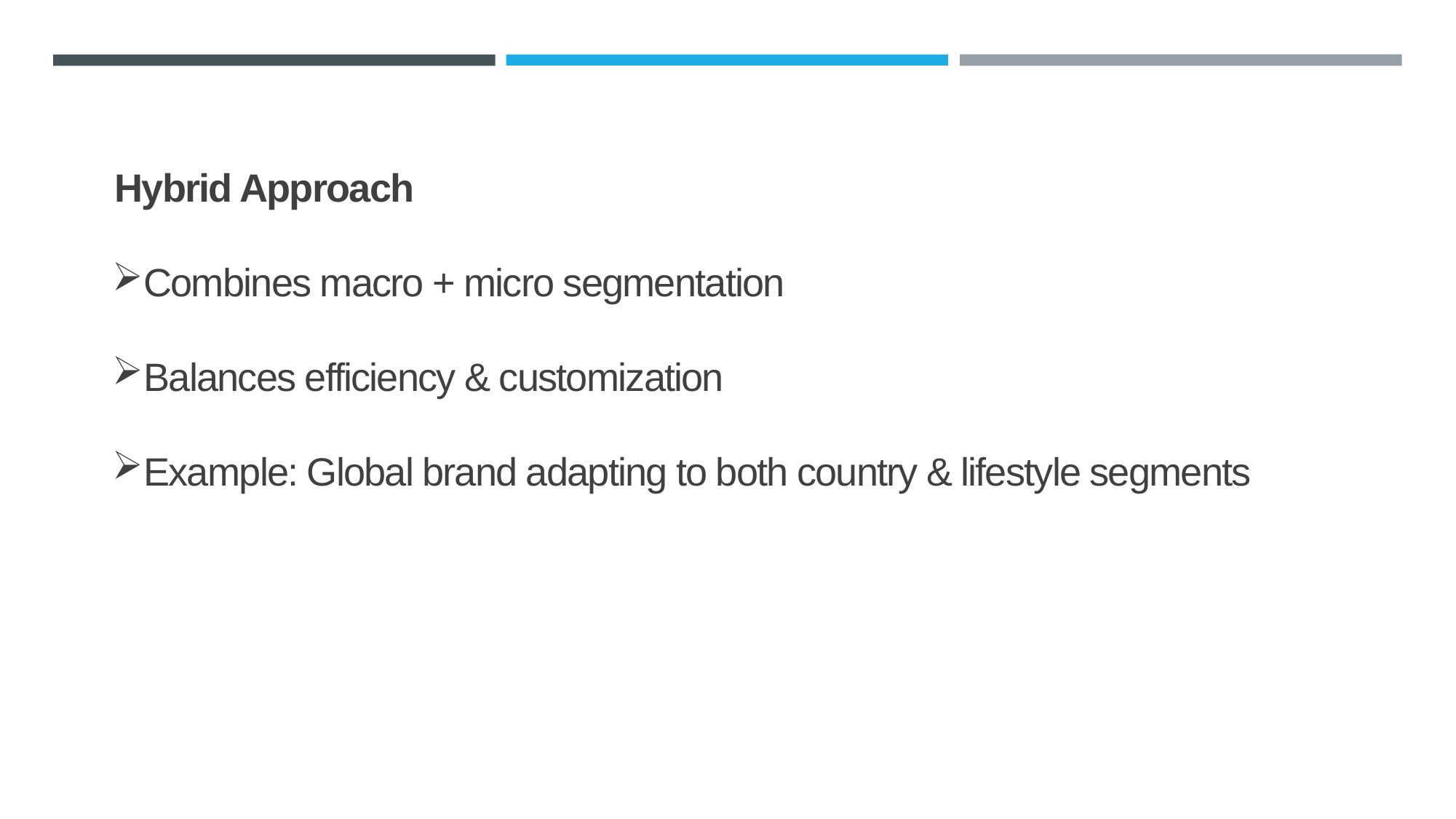

Hybrid Approach
Combines macro + micro segmentation
Balances efficiency & customization
Example: Global brand adapting to both country & lifestyle segments